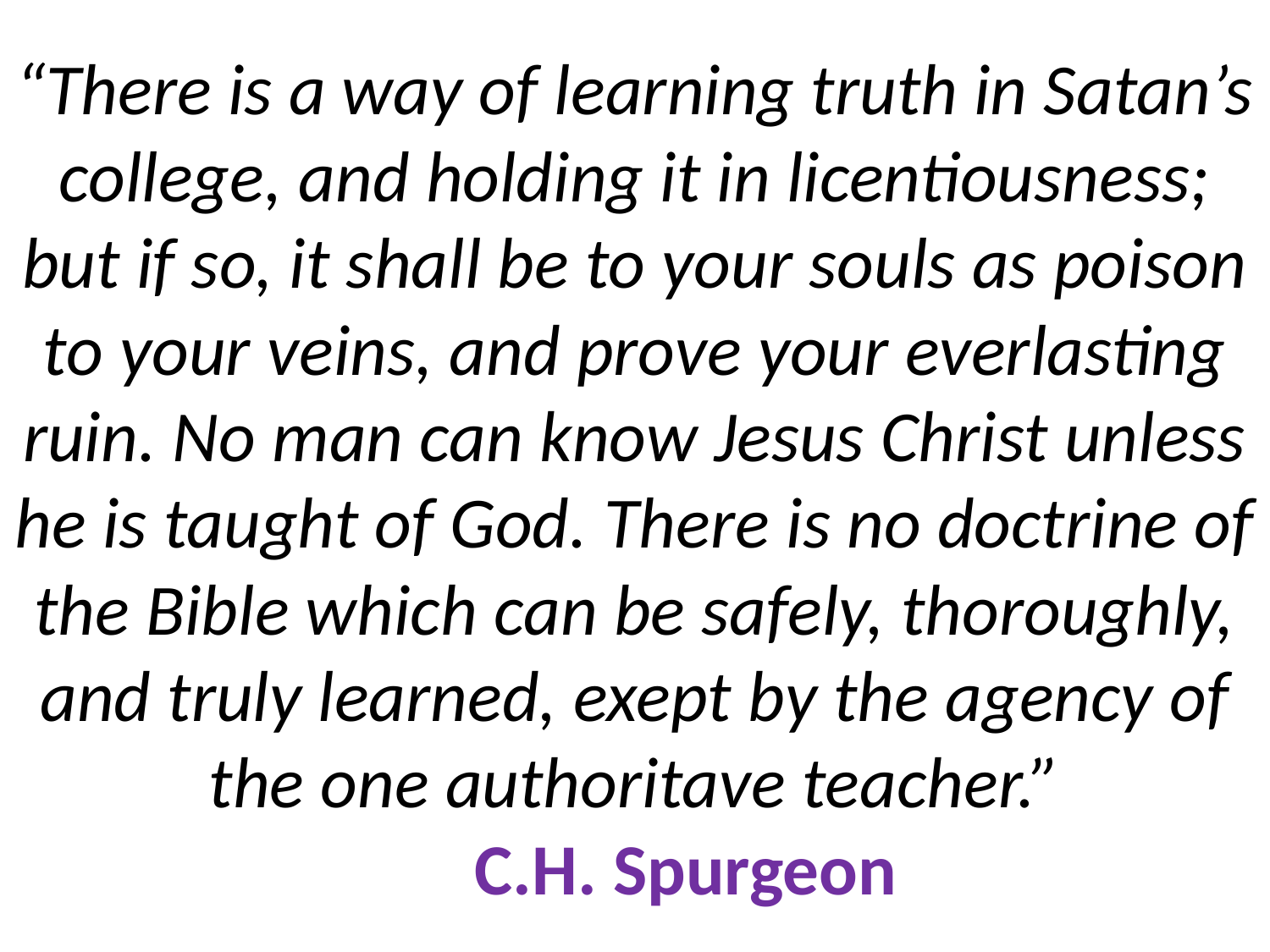

# “There is a way of learning truth in Satan’s college, and holding it in licentiousness; but if so, it shall be to your souls as poison to your veins, and prove your everlasting ruin. No man can know Jesus Christ unless he is taught of God. There is no doctrine of the Bible which can be safely, thoroughly, and truly learned, exept by the agency of the one authoritave teacher.”  						C.H. Spurgeon